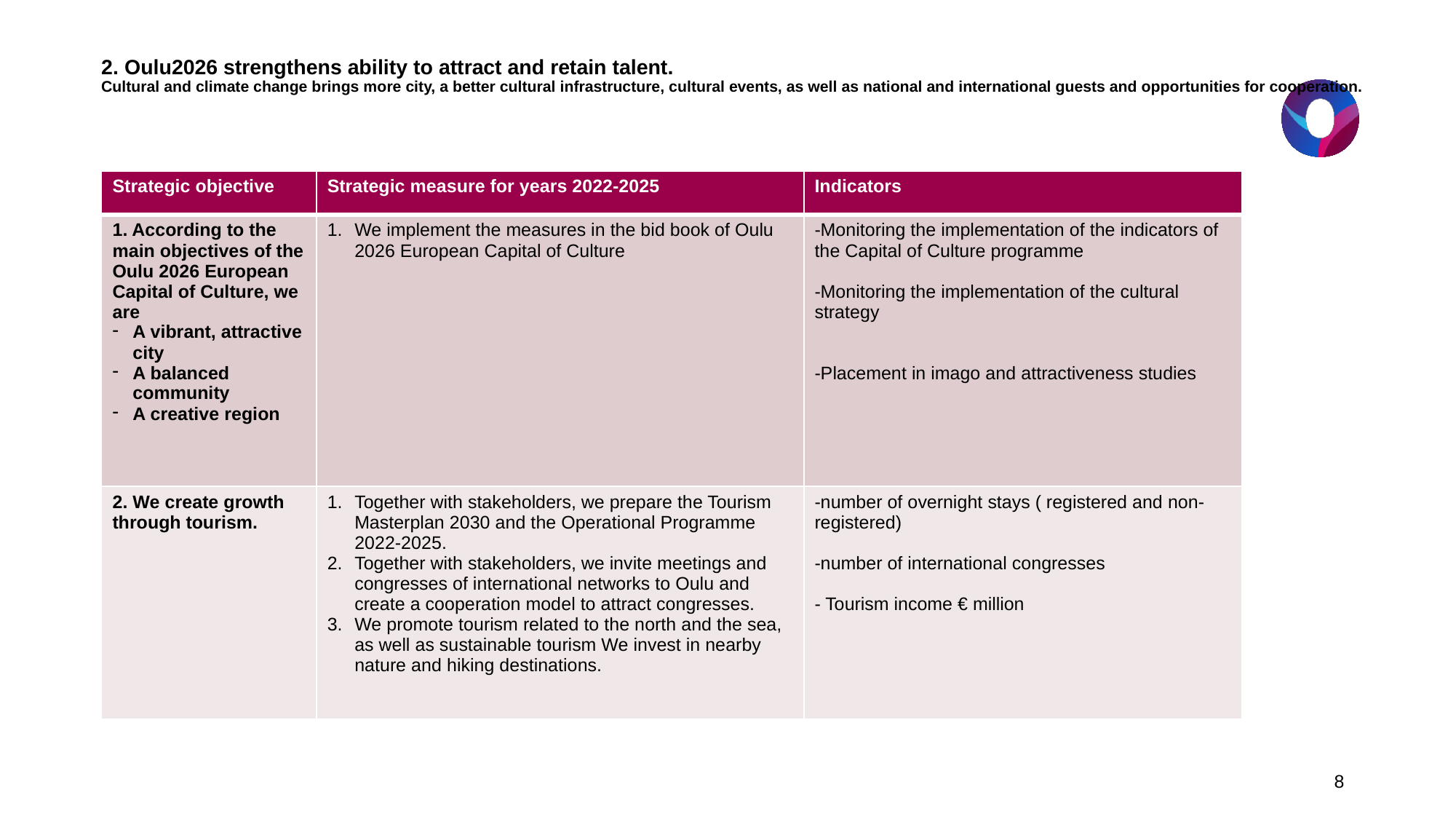

# 2. Oulu2026 strengthens ability to attract and retain talent. Cultural and climate change brings more city, a better cultural infrastructure, cultural events, as well as national and international guests and opportunities for cooperation.
| Strategic objective | Strategic measure for years 2022-2025 | Indicators |
| --- | --- | --- |
| 1. According to the main objectives of the Oulu 2026 European Capital of Culture, we are A vibrant, attractive city A balanced community A creative region | We implement the measures in the bid book of Oulu 2026 European Capital of Culture | -Monitoring the implementation of the indicators of the Capital of Culture programme -Monitoring the implementation of the cultural strategy   -Placement in imago and attractiveness studies |
| 2. We create growth through tourism. | Together with stakeholders, we prepare the Tourism Masterplan 2030 and the Operational Programme 2022-2025. Together with stakeholders, we invite meetings and congresses of international networks to Oulu and create a cooperation model to attract congresses. We promote tourism related to the north and the sea, as well as sustainable tourism We invest in nearby nature and hiking destinations. | -number of overnight stays ( registered and non-registered) -number of international congresses - Tourism income € million |
8